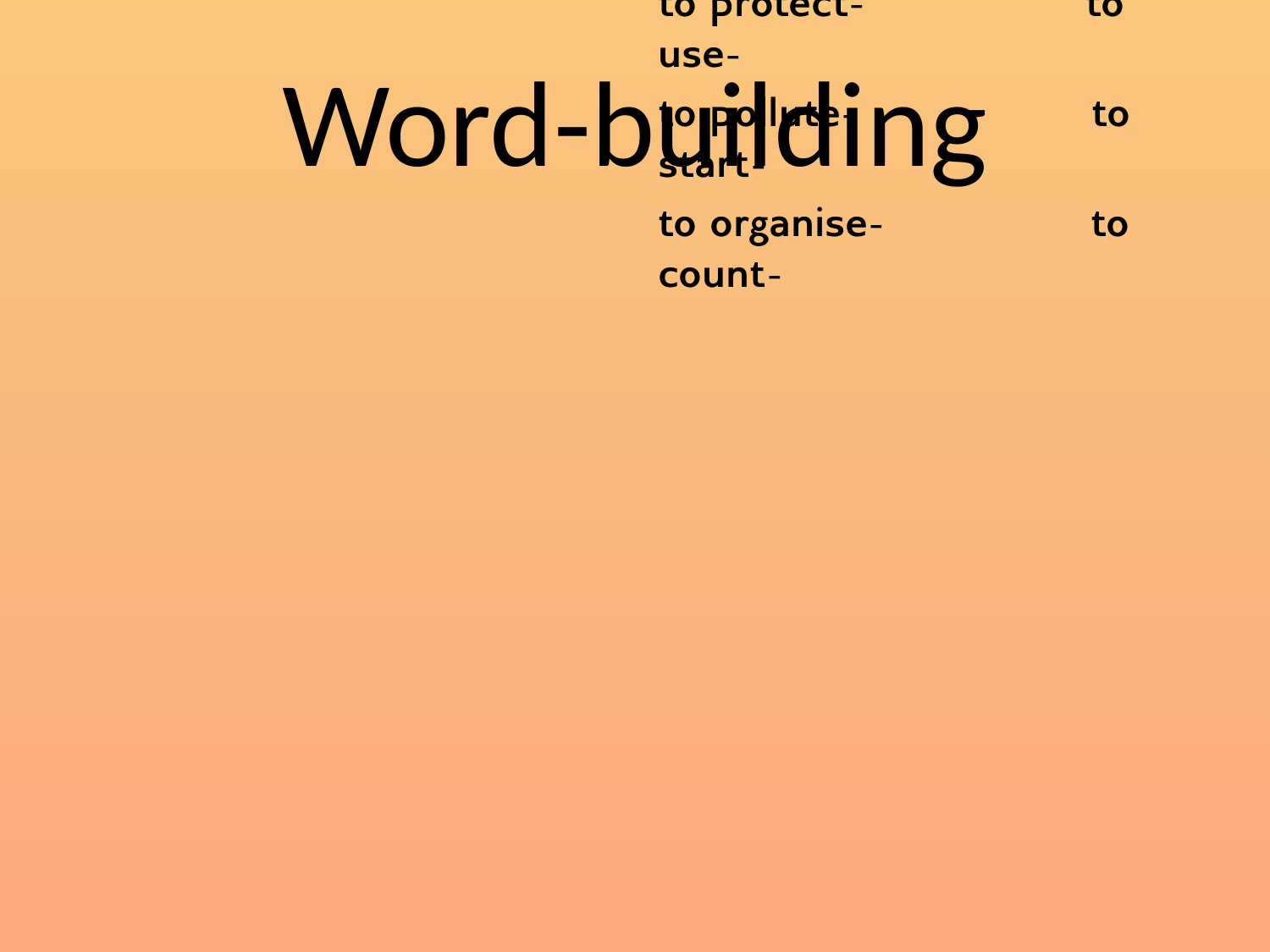

Word-building
suffix –tion                  prefix  re-

to decorate-             to write-
to collect-                 to build-
to protect-                to use-
to pollute-                 to start-
to organise-               to count-